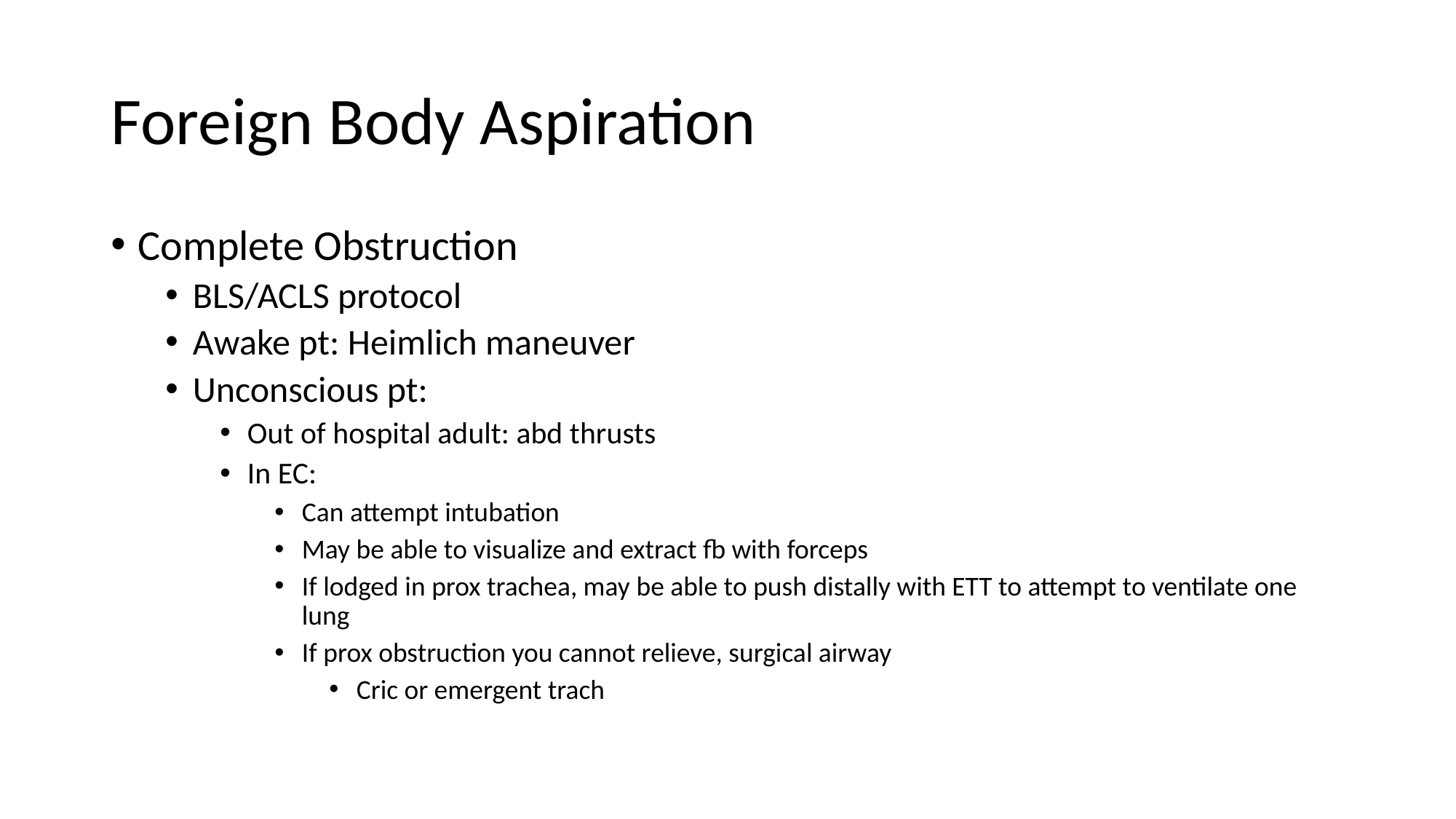

# Foreign Body Aspiration
Complete Obstruction
BLS/ACLS protocol
Awake pt: Heimlich maneuver
Unconscious pt:
Out of hospital adult: abd thrusts
In EC:
Can attempt intubation
May be able to visualize and extract fb with forceps
If lodged in prox trachea, may be able to push distally with ETT to attempt to ventilate one lung
If prox obstruction you cannot relieve, surgical airway
Cric or emergent trach